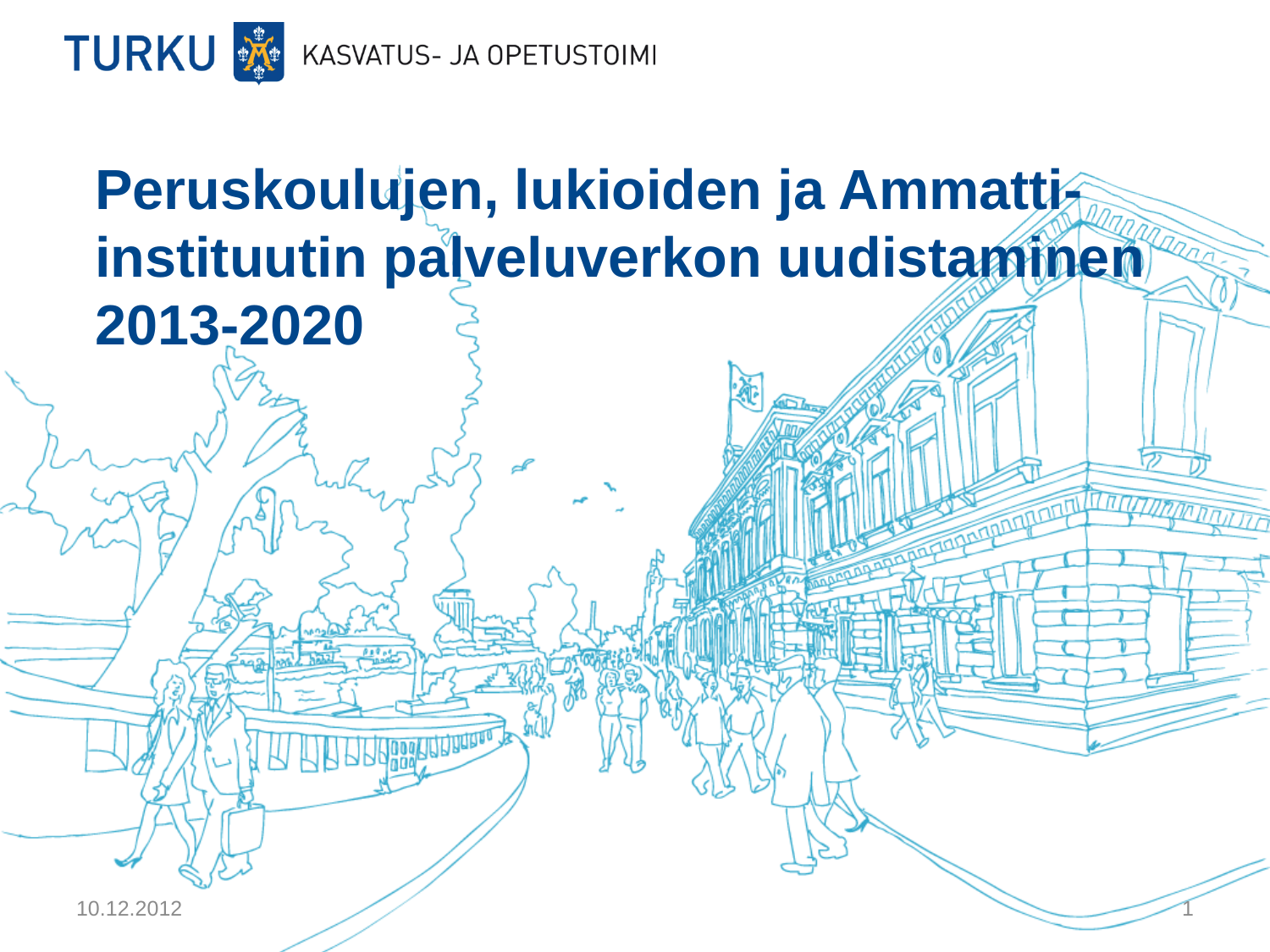

# Peruskoulujen, lukioiden ja Ammatti-instituutin palveluverkon uudistaminen 2013-2020

10.12.2012
1